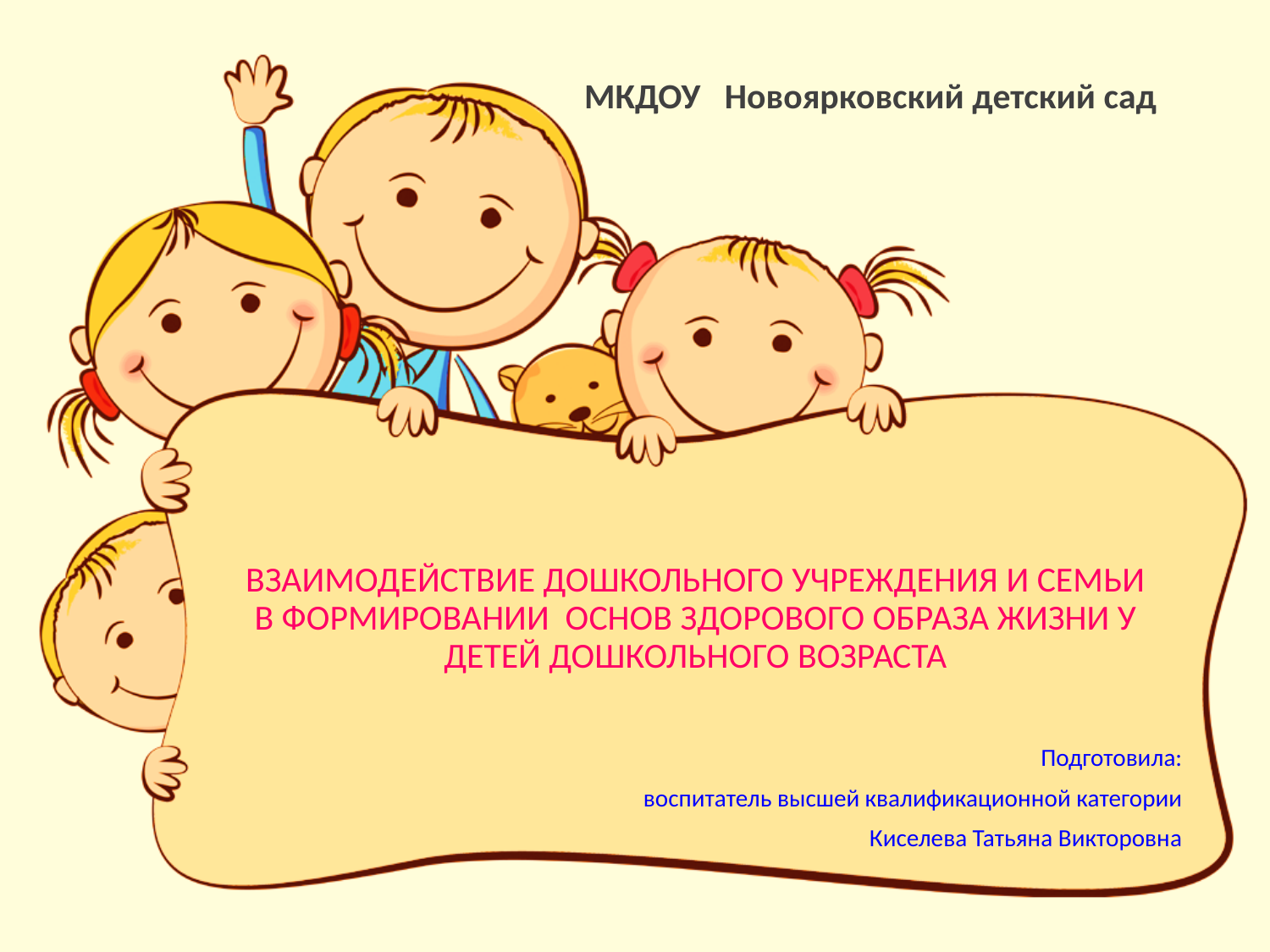

МКДОУ   Новоярковский детский сад

Подготовила:
 воспитатель высшей квалификационной категории
  Киселева Татьяна Викторовна
# ВЗАИМОДЕЙСТВИЕ ДОШКОЛЬНОГО УЧРЕЖДЕНИЯ И СЕМЬИ В ФОРМИРОВАНИИ  ОСНОВ ЗДОРОВОГО ОБРАЗА ЖИЗНИ У ДЕТЕЙ ДОШКОЛЬНОГО ВОЗРАСТА